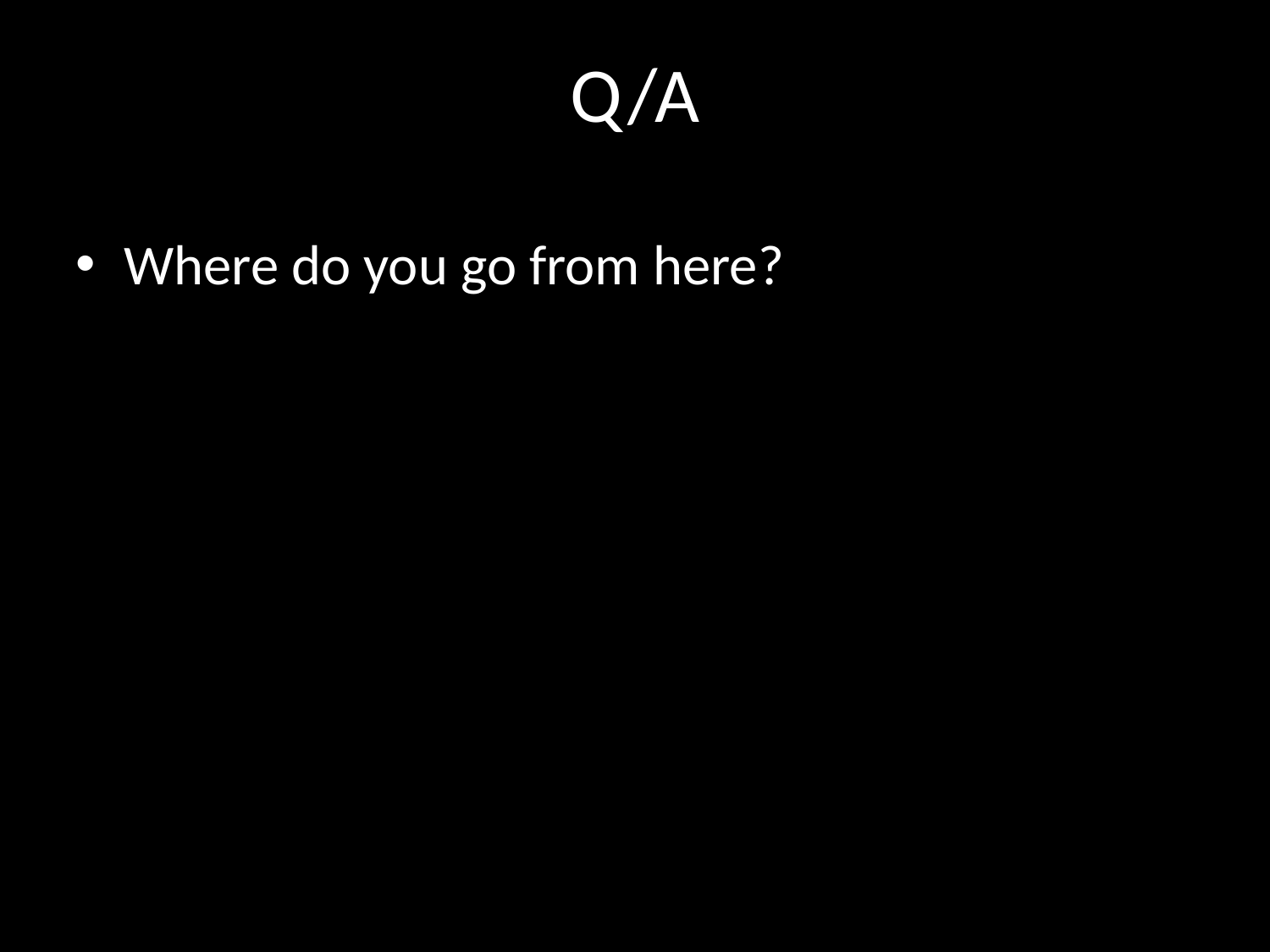

# Q/A
Where do you go from here?